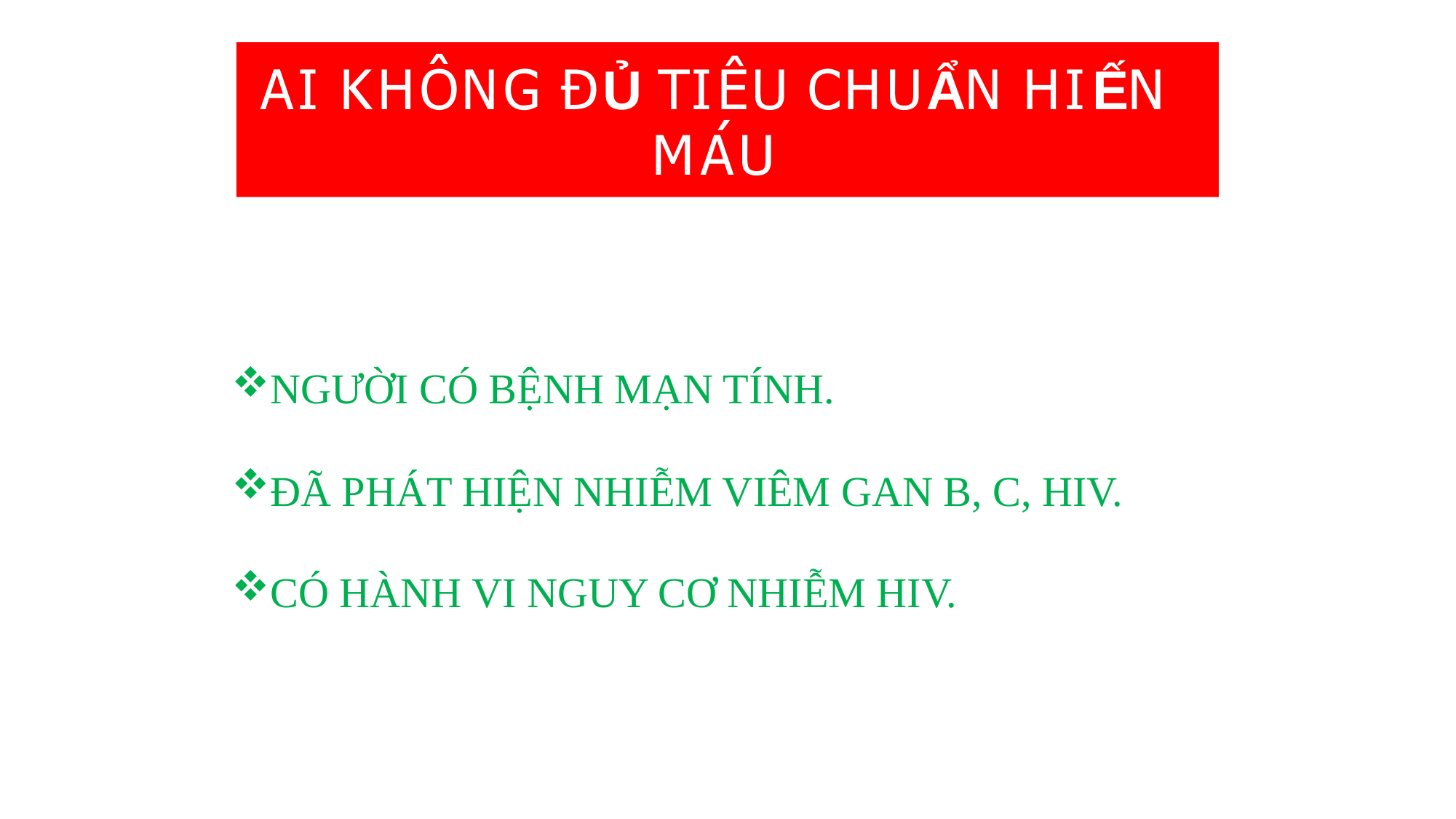

# AI KHÔNG ĐỦ TIÊU CHUẨN HIẾN MÁU
NGƯỜI CÓ BỆNH MẠN TÍNH.
ĐÃ PHÁT HIỆN NHIỄM VIÊM GAN B, C, HIV.
CÓ HÀNH VI NGUY CƠ NHIỄM HIV.